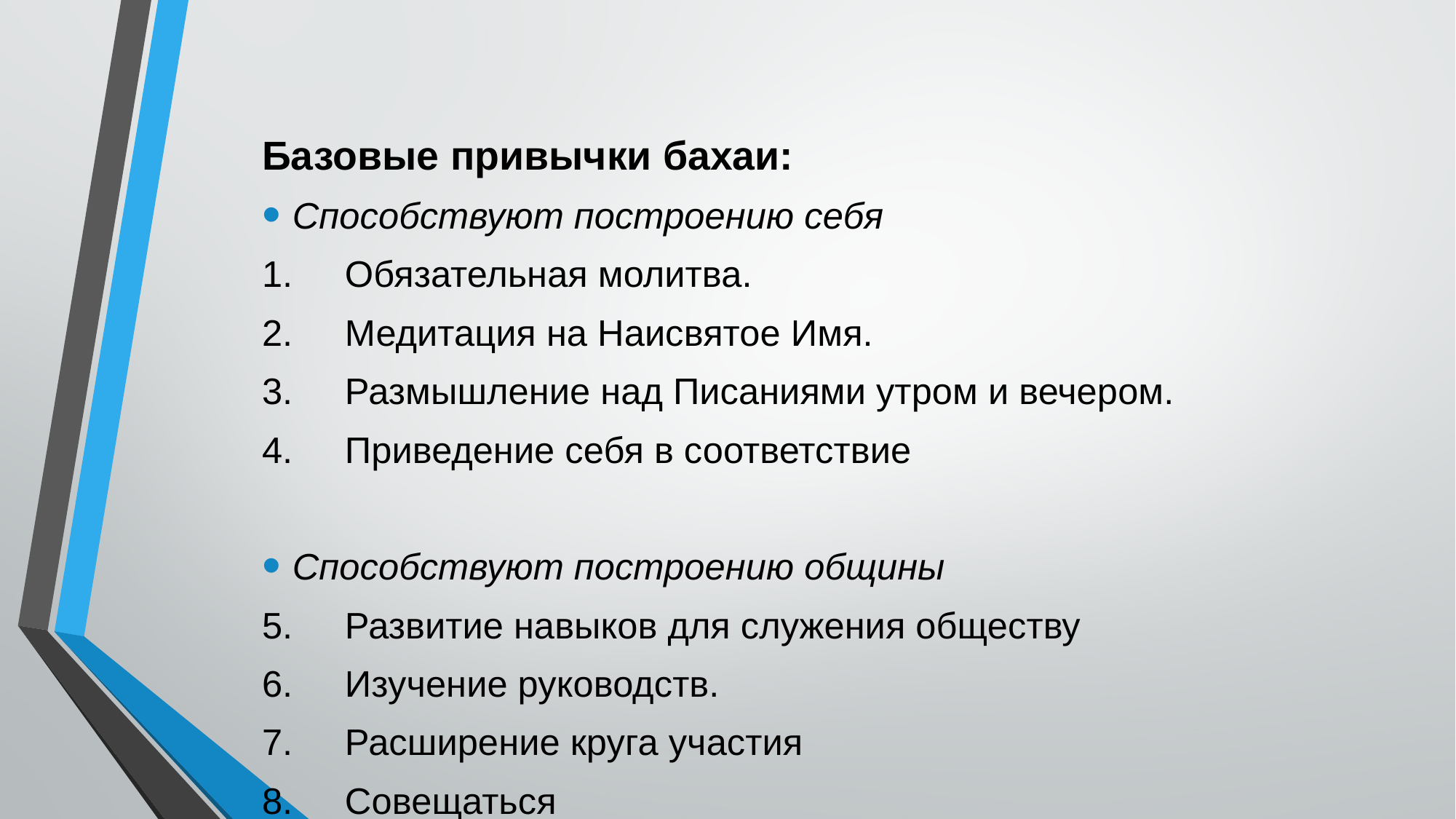

Базовые привычки бахаи:
Способствуют построению себя
1.	Обязательная молитва.
2.	Медитация на Наисвятое Имя.
3.	Размышление над Писаниями утром и вечером.
4.	Приведение себя в соответствие

Способствуют построению общины
5.	Развитие навыков для служения обществу
6.	Изучение руководств.
7.	Расширение круга участия
8.	Совещаться